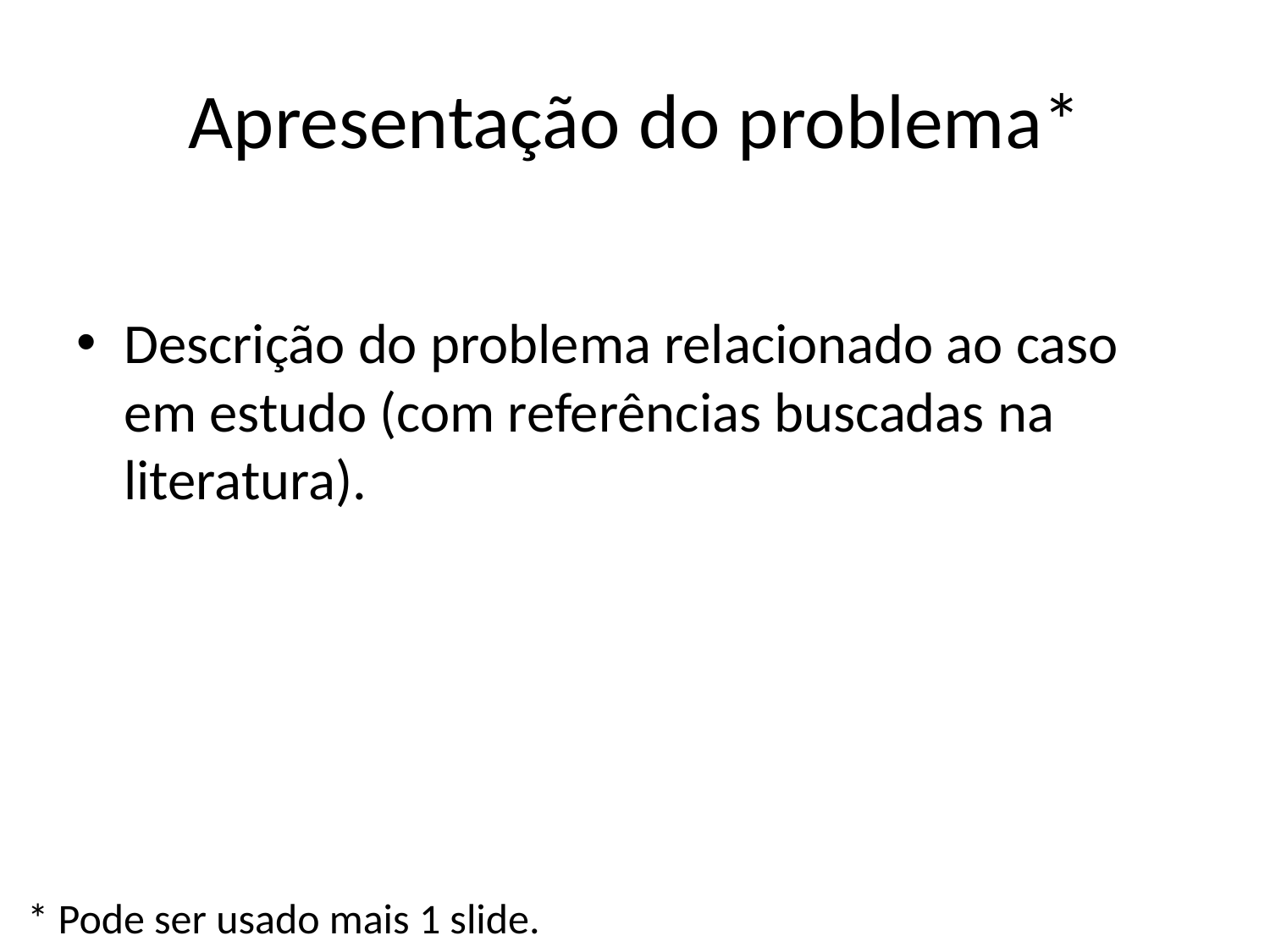

# Apresentação do problema*

Descrição do problema relacionado ao caso em estudo (com referências buscadas na literatura).
* Pode ser usado mais 1 slide.